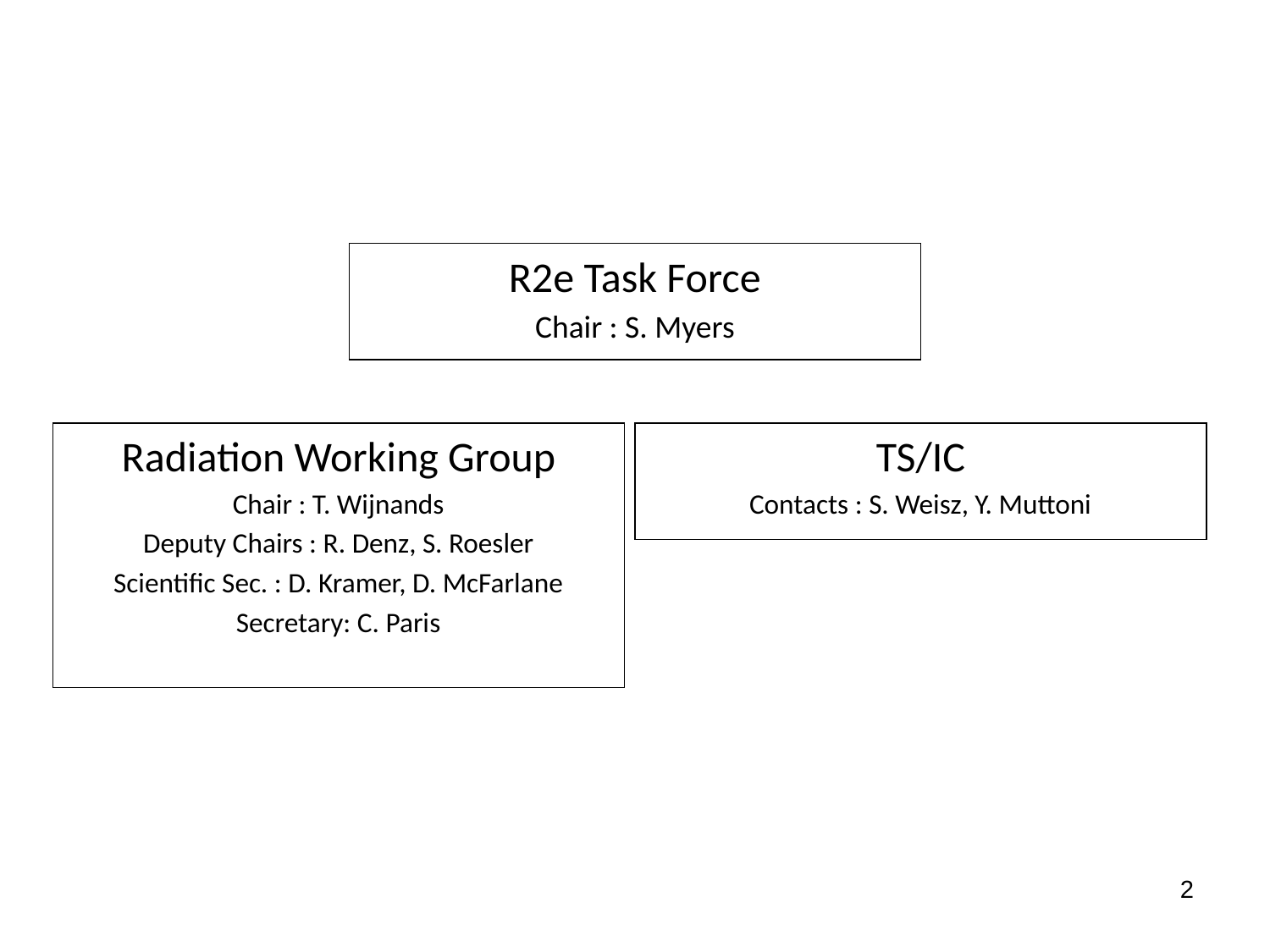

R2e Task Force
Chair : S. Myers
Radiation Working Group
Chair : T. Wijnands
Deputy Chairs : R. Denz, S. Roesler
Scientific Sec. : D. Kramer, D. McFarlane
Secretary: C. Paris

TS/IC
Contacts : S. Weisz, Y. Muttoni
2